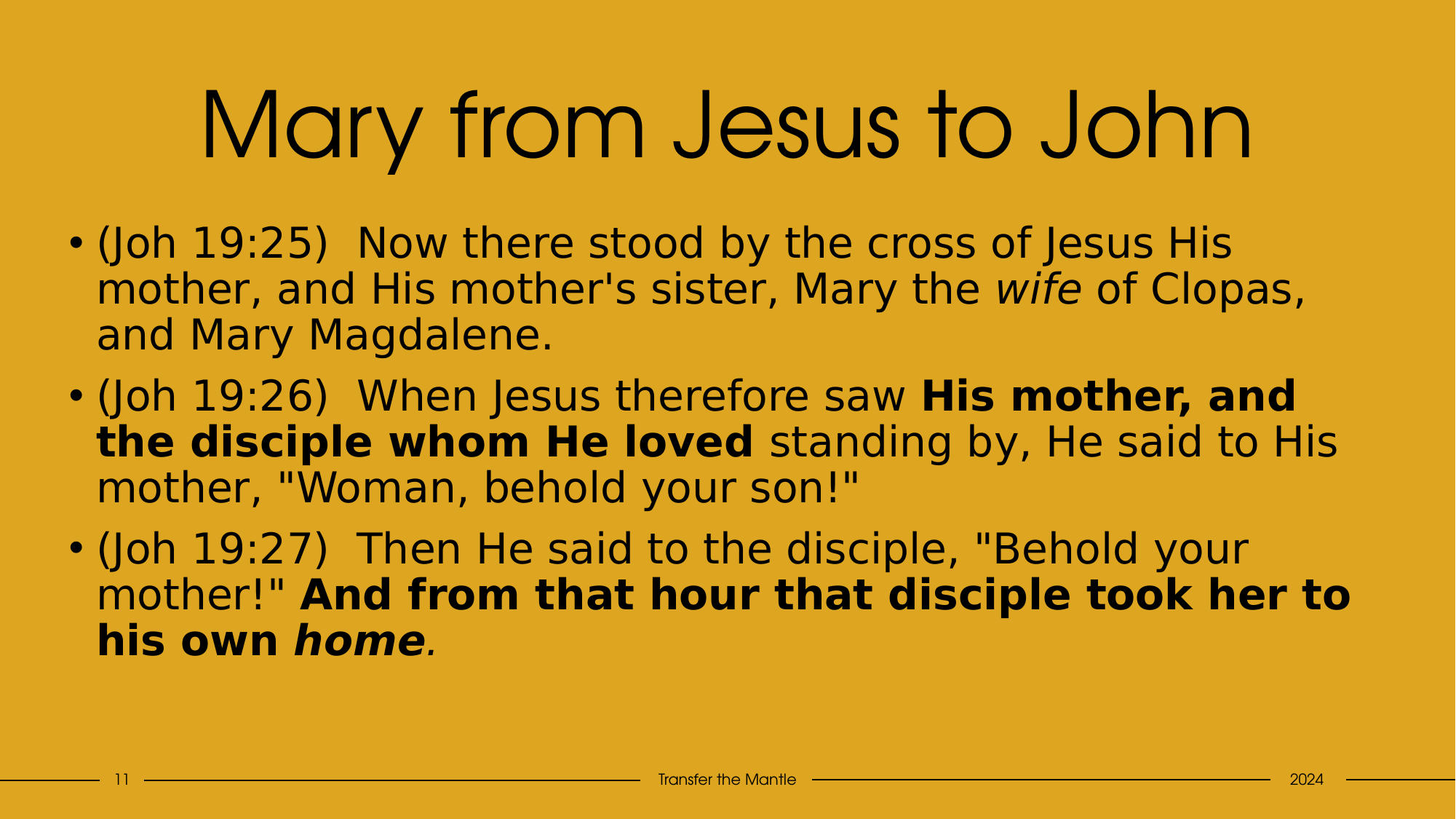

# Mary from Jesus to John
(Joh 19:25)  Now there stood by the cross of Jesus His mother, and His mother's sister, Mary the wife of Clopas, and Mary Magdalene.
(Joh 19:26)  When Jesus therefore saw His mother, and the disciple whom He loved standing by, He said to His mother, "Woman, behold your son!"
(Joh 19:27)  Then He said to the disciple, "Behold your mother!" And from that hour that disciple took her to his own home.
11
Transfer the Mantle
2024